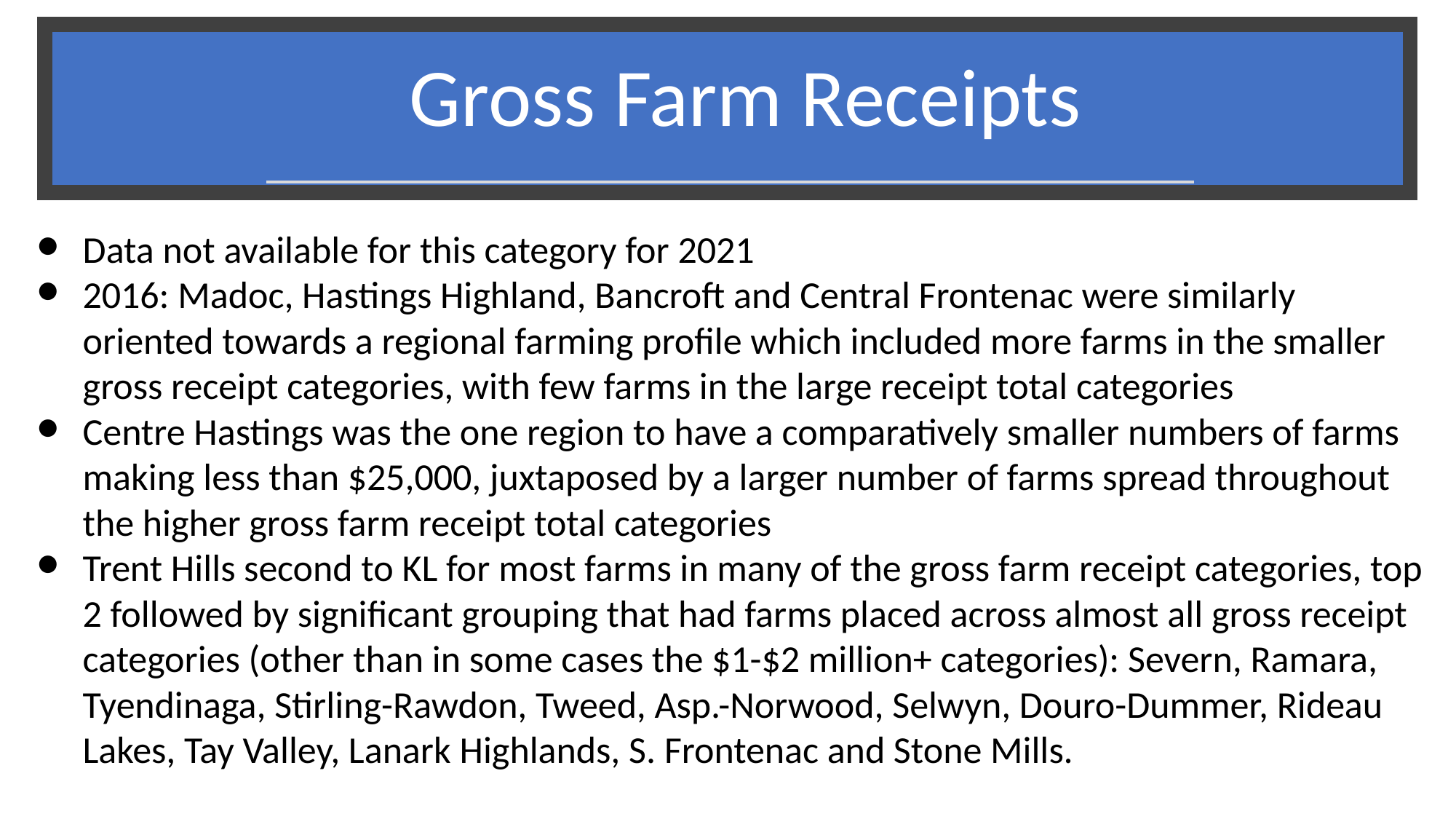

# Gross Farm Receipts
Data not available for this category for 2021
2016: Madoc, Hastings Highland, Bancroft and Central Frontenac were similarly oriented towards a regional farming profile which included more farms in the smaller gross receipt categories, with few farms in the large receipt total categories
Centre Hastings was the one region to have a comparatively smaller numbers of farms making less than $25,000, juxtaposed by a larger number of farms spread throughout the higher gross farm receipt total categories
Trent Hills second to KL for most farms in many of the gross farm receipt categories, top 2 followed by significant grouping that had farms placed across almost all gross receipt categories (other than in some cases the $1-$2 million+ categories): Severn, Ramara, Tyendinaga, Stirling-Rawdon, Tweed, Asp.-Norwood, Selwyn, Douro-Dummer, Rideau Lakes, Tay Valley, Lanark Highlands, S. Frontenac and Stone Mills.